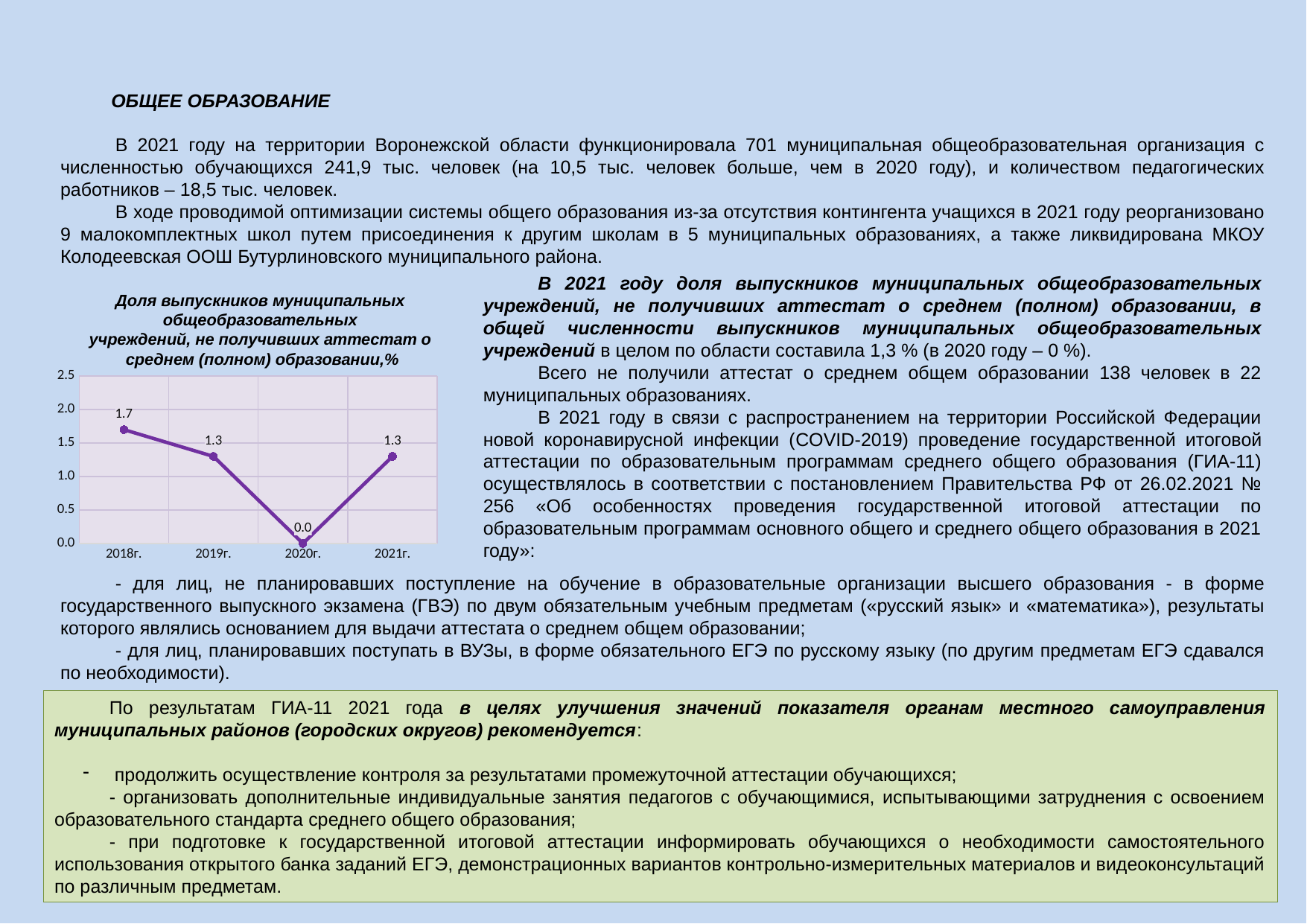

ОБЩЕЕ ОБРАЗОВАНИЕ
В 2021 году на территории Воронежской области функционировала 701 муниципальная общеобразовательная организация с численностью обучающихся 241,9 тыс. человек (на 10,5 тыс. человек больше, чем в 2020 году), и количеством педагогических работников – 18,5 тыс. человек.
В ходе проводимой оптимизации системы общего образования из-за отсутствия контингента учащихся в 2021 году реорганизовано 9 малокомплектных школ путем присоединения к другим школам в 5 муниципальных образованиях, а также ликвидирована МКОУ Колодеевская ООШ Бутурлиновского муниципального района.

В 2021 году доля выпускников муниципальных общеобразовательных учреждений, не получивших аттестат о среднем (полном) образовании, в общей численности выпускников муниципальных общеобразовательных учреждений в целом по области составила 1,3 % (в 2020 году – 0 %).
Всего не получили аттестат о среднем общем образовании 138 человек в 22 муниципальных образованиях.
В 2021 году в связи с распространением на территории Российской Федерации новой коронавирусной инфекции (COVID-2019) проведение государственной итоговой аттестации по образовательным программам среднего общего образования (ГИА-11) осуществлялось в соответствии с постановлением Правительства РФ от 26.02.2021 № 256 «Об особенностях проведения государственной итоговой аттестации по образовательным программам основного общего и среднего общего образования в 2021 году»:
Доля выпускников муниципальных
общеобразовательных
учреждений, не получивших аттестат о
среднем (полном) образовании,%

### Chart

| Category |  |
|---|---|
| 2018г. | 1.7 |
| 2019г. | 1.3 |
| 2020г. | 0.0 |
| 2021г. | 1.3 |
- для лиц, не планировавших поступление на обучение в образовательные организации высшего образования - в форме государственного выпускного экзамена (ГВЭ) по двум обязательным учебным предметам («русский язык» и «математика»), результаты которого являлись основанием для выдачи аттестата о среднем общем образовании;
- для лиц, планировавших поступать в ВУЗы, в форме обязательного ЕГЭ по русскому языку (по другим предметам ЕГЭ сдавался по необходимости).

По результатам ГИА-11 2021 года в целях улучшения значений показателя органам местного самоуправления муниципальных районов (городских округов) рекомендуется:

 продолжить осуществление контроля за результатами промежуточной аттестации обучающихся;
- организовать дополнительные индивидуальные занятия педагогов с обучающимися, испытывающими затруднения с освоением образовательного стандарта среднего общего образования;
- при подготовке к государственной итоговой аттестации информировать обучающихся о необходимости самостоятельного использования открытого банка заданий ЕГЭ, демонстрационных вариантов контрольно-измерительных материалов и видеоконсультаций по различным предметам.
34